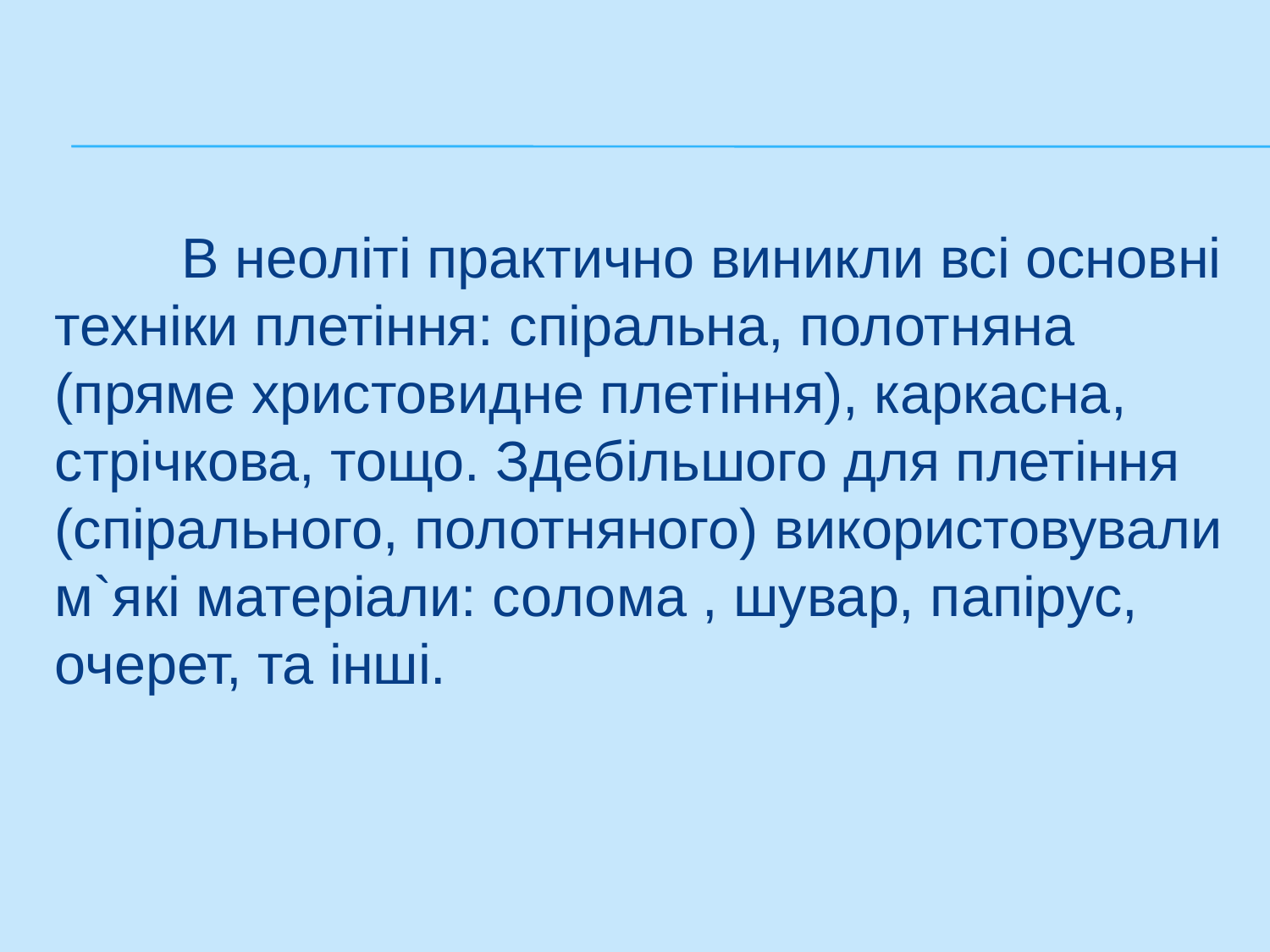

#
	В неоліті практично виникли всі основні техніки плетіння: спіральна, полотняна (пряме христовидне плетіння), каркасна, стрічкова, тощо. Здебільшого для плетіння (спірального, полотняного) використовували м`які матеріали: солома , шувар, папірус, очерет, та інші.